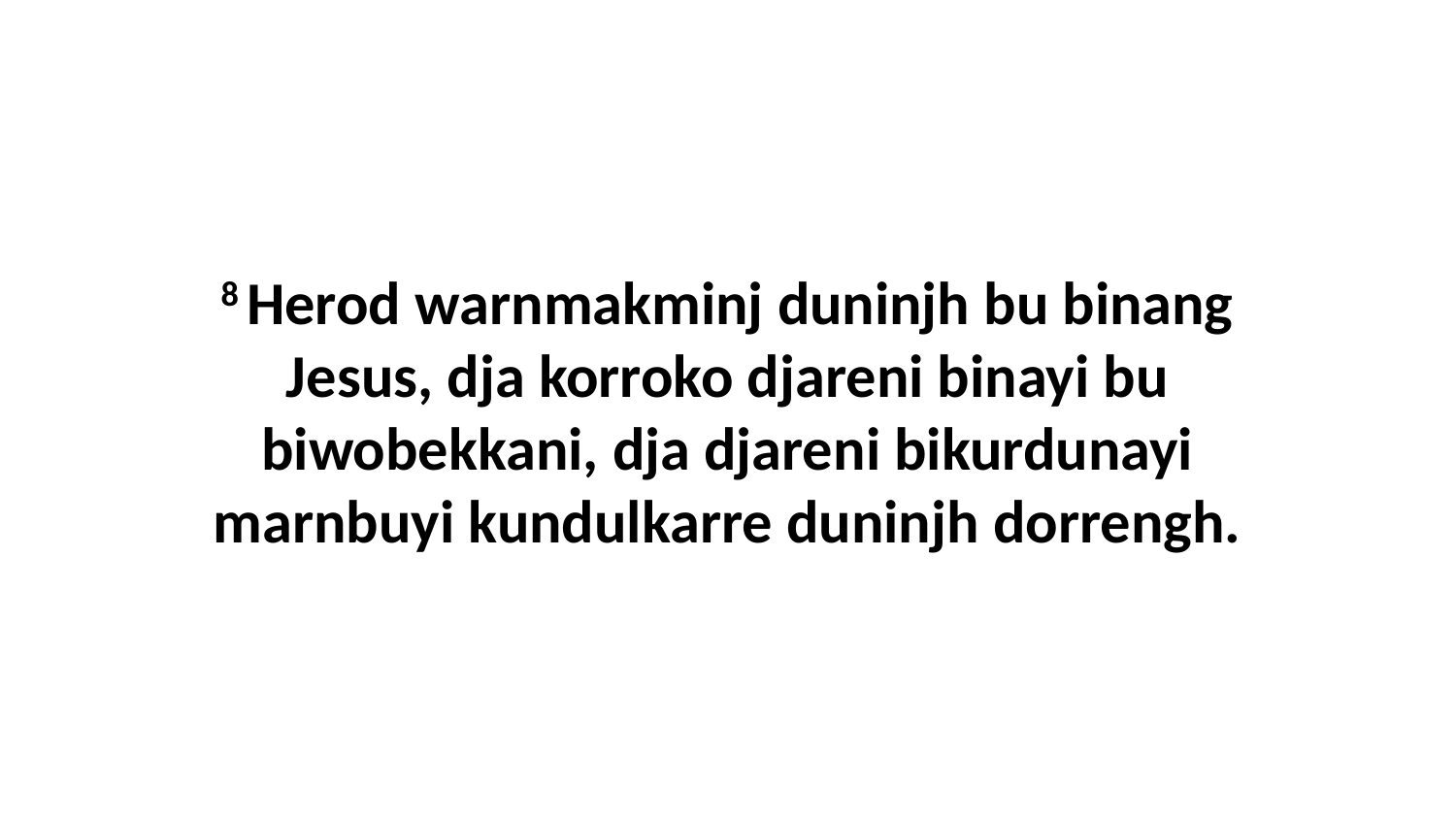

8 Herod warnmakminj duninjh bu binang Jesus, dja korroko djareni binayi bu biwobekkani, dja djareni bikurdunayi marnbuyi kundulkarre duninjh dorrengh.